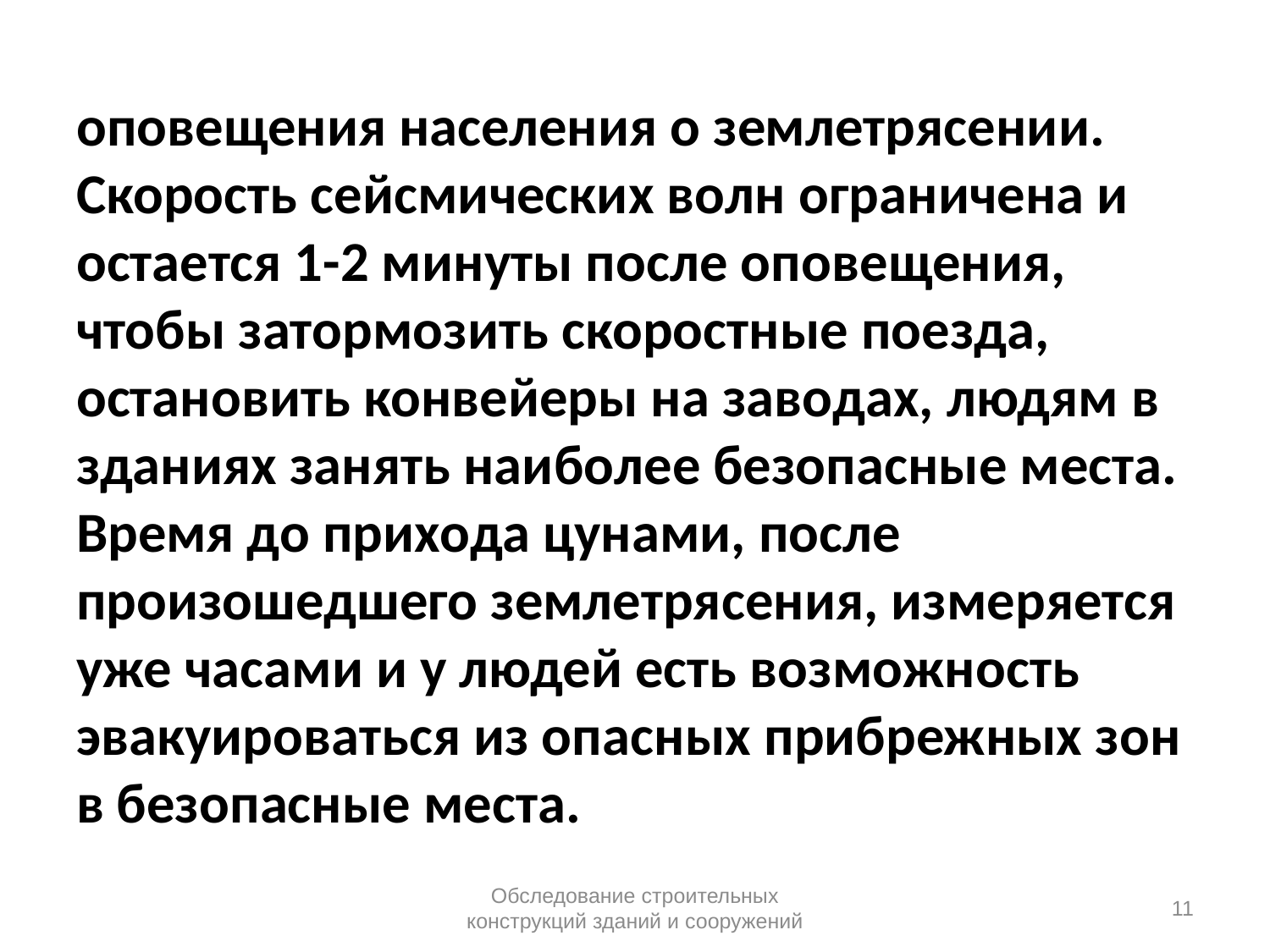

# оповещения населения о землетрясении. Скорость сейсмических волн ограничена и остается 1-2 минуты после оповещения, чтобы затормозить скоростные поезда, остановить конвейеры на заводах, людям в зданиях занять наиболее безопасные места. Время до прихода цунами, после произошедшего землетрясения, измеряется уже часами и у людей есть возможность эвакуироваться из опасных прибрежных зон в безопасные места.
Обследование строительных конструкций зданий и сооружений
11